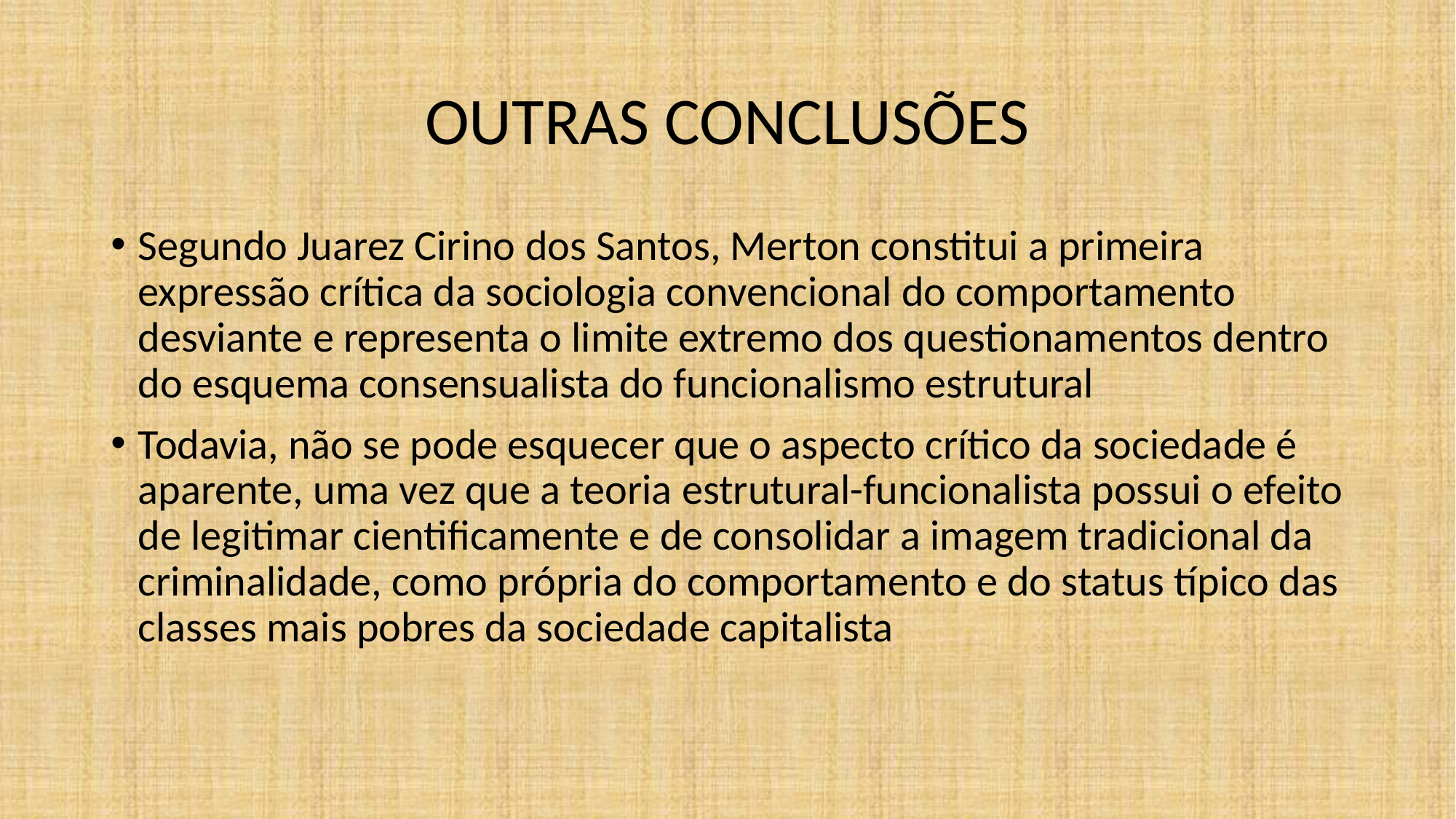

# OUTRAS CONCLUSÕES
Segundo Juarez Cirino dos Santos, Merton constitui a primeira expressão crítica da sociologia convencional do comportamento desviante e representa o limite extremo dos questionamentos dentro do esquema consensualista do funcionalismo estrutural
Todavia, não se pode esquecer que o aspecto crítico da sociedade é aparente, uma vez que a teoria estrutural-funcionalista possui o efeito de legitimar cientificamente e de consolidar a imagem tradicional da criminalidade, como própria do comportamento e do status típico das classes mais pobres da sociedade capitalista